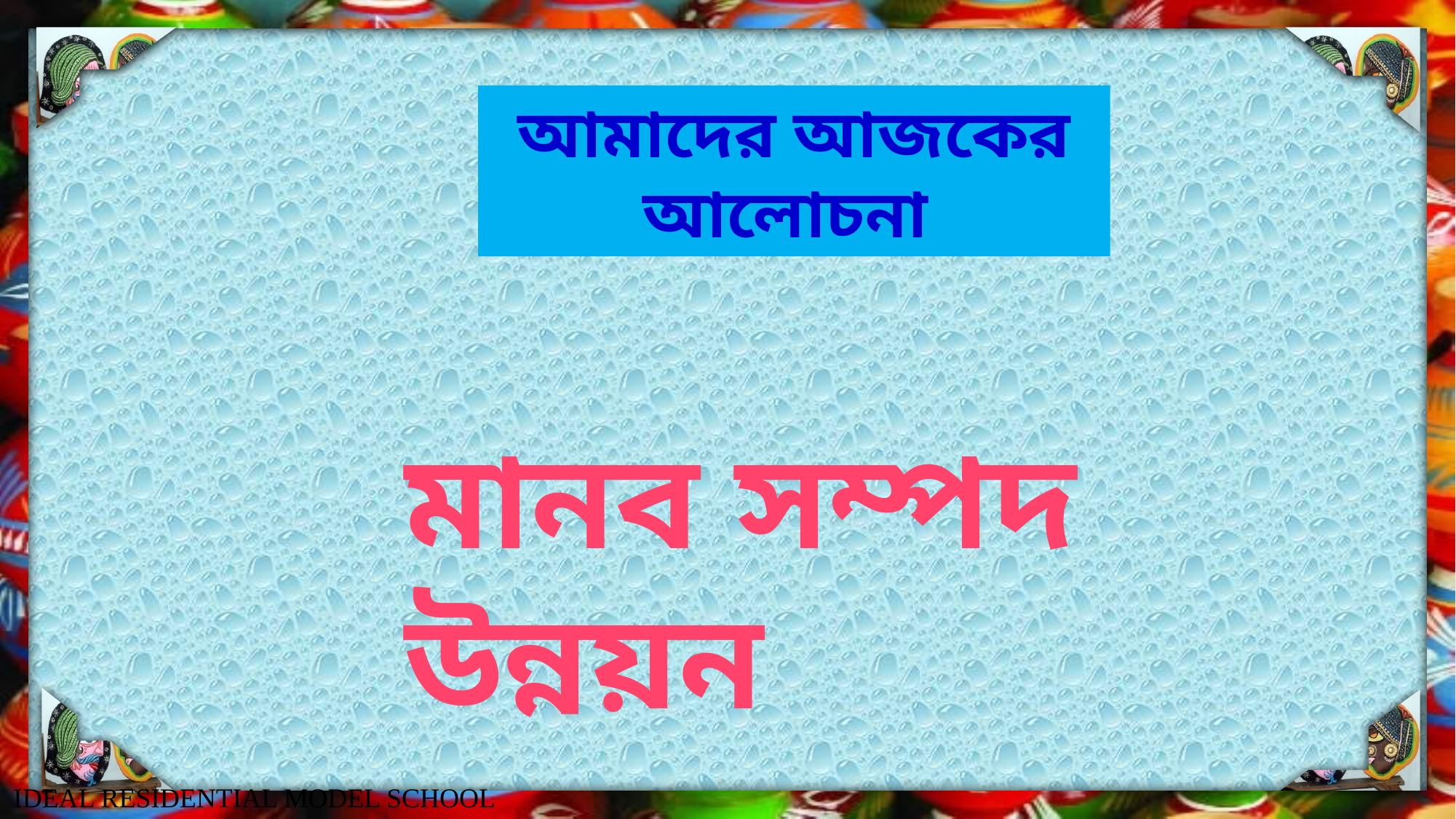

আমাদের আজকের আলোচনা
মানব সম্পদ উন্নয়ন
IDEAL RESIDENTIAL MODEL SCHOOL